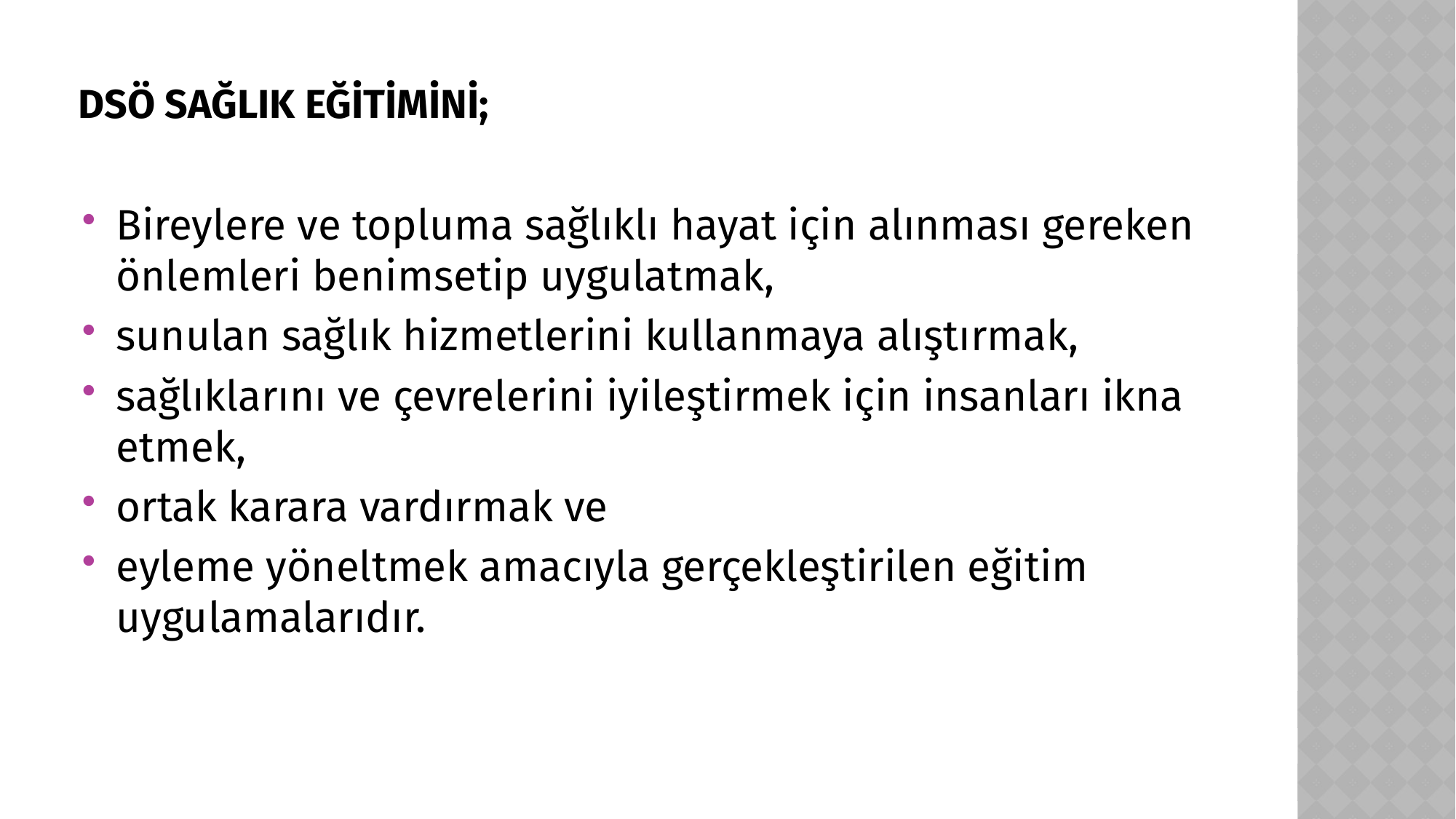

# DSÖ sağlık eğitimini;
Bireylere ve topluma sağlıklı hayat için alınması gereken önlemleri benimsetip uygulatmak,
sunulan sağlık hizmetlerini kullanmaya alıştırmak,
sağlıklarını ve çevrelerini iyileştirmek için insanları ikna etmek,
ortak karara vardırmak ve
eyleme yöneltmek amacıyla gerçekleştirilen eğitim uygulamalarıdır.